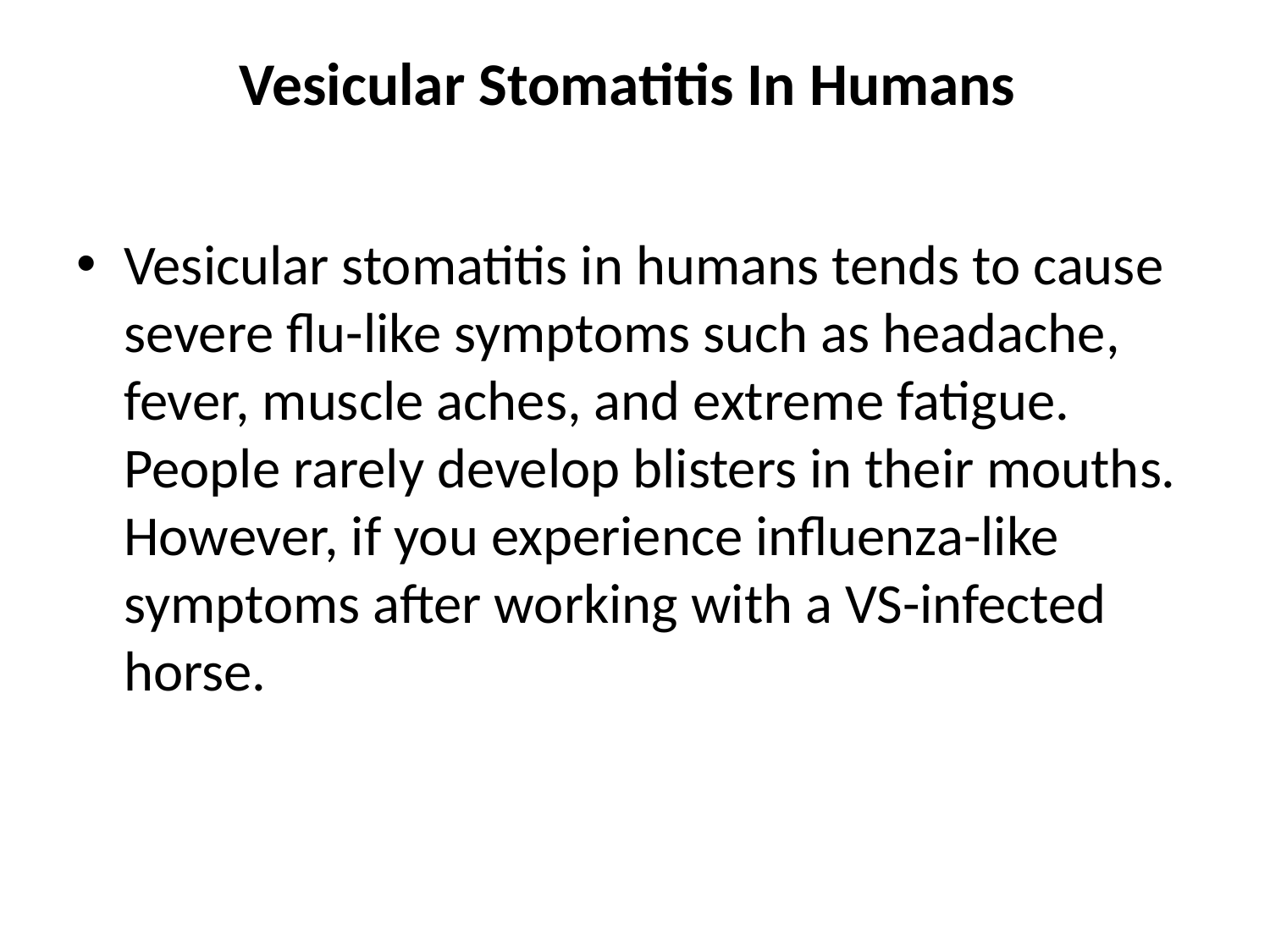

# Vesicular Stomatitis In Humans
Vesicular stomatitis in humans tends to cause severe flu-like symptoms such as headache, fever, muscle aches, and extreme fatigue. People rarely develop blisters in their mouths. However, if you experience influenza-like symptoms after working with a VS-infected horse.